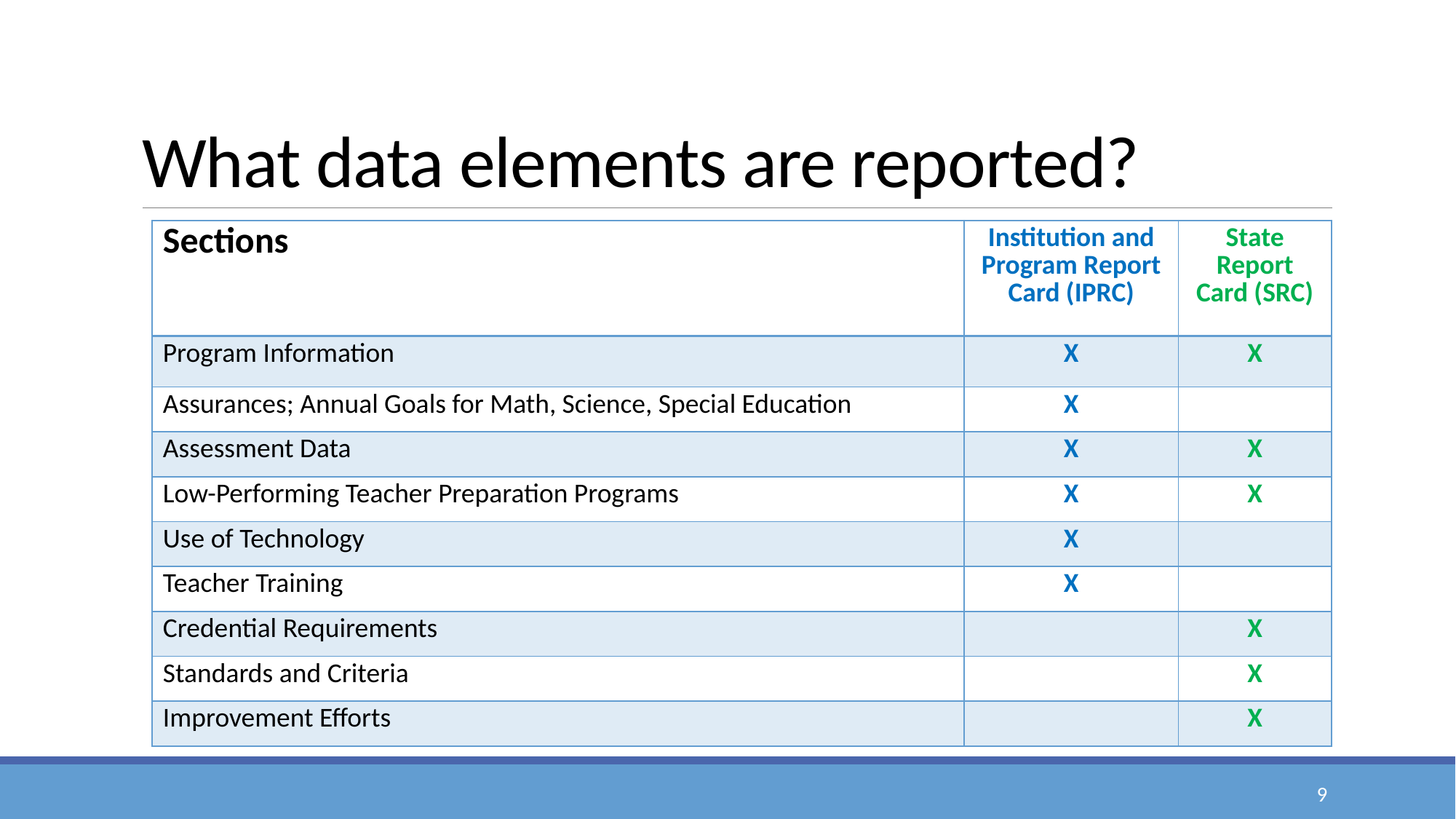

# What data elements are reported?
| Sections | Institution and Program Report Card (IPRC) | State Report Card (SRC) |
| --- | --- | --- |
| Program Information | X | X |
| Assurances; Annual Goals for Math, Science, Special Education | X |  |
| Assessment Data | X | X |
| Low-Performing Teacher Preparation Programs | X | X |
| Use of Technology | X |  |
| Teacher Training | X |  |
| Credential Requirements |  | X |
| Standards and Criteria |  | X |
| Improvement Efforts |  | X |
9